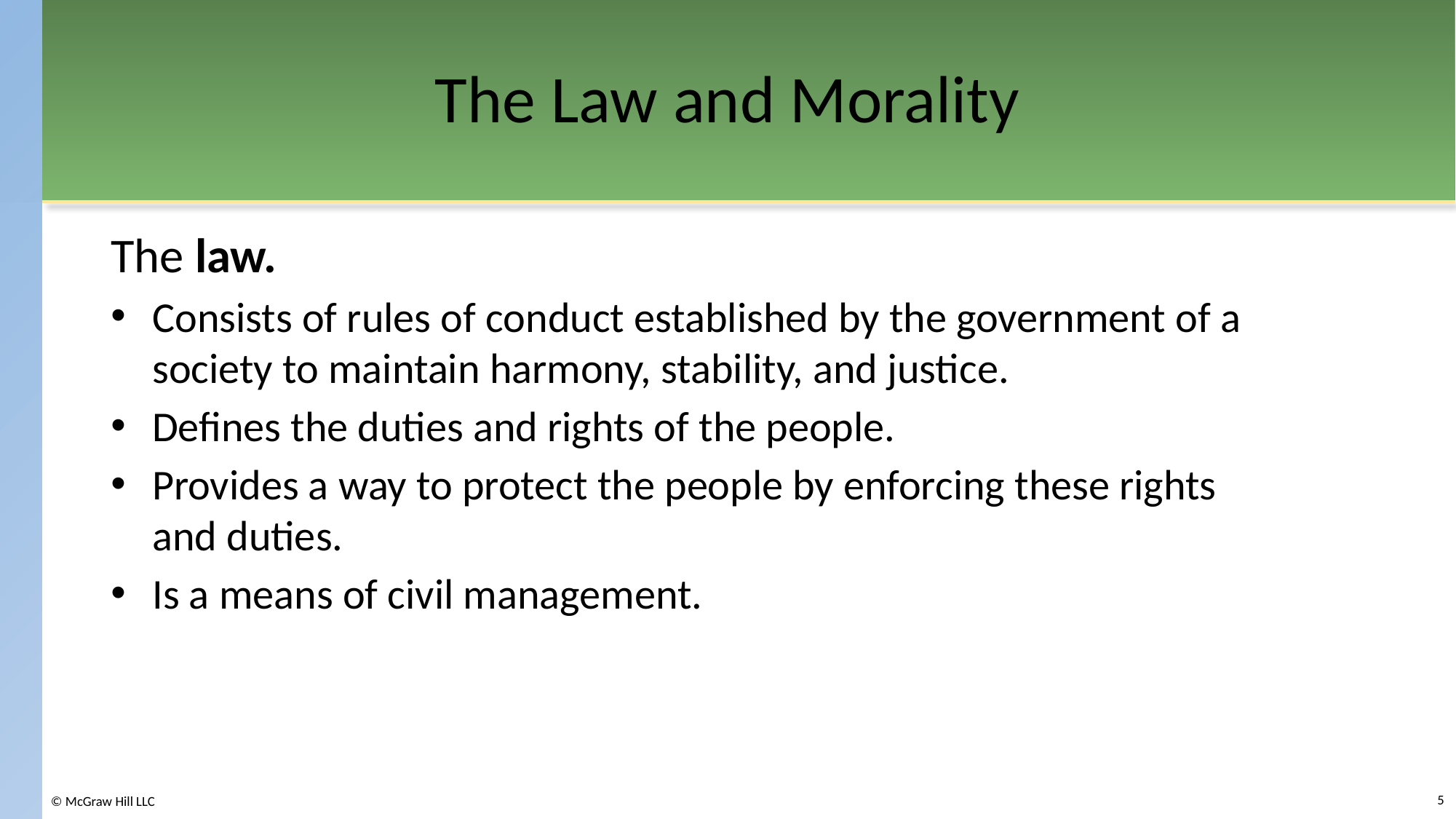

# The Law and Morality
The law.
Consists of rules of conduct established by the government of a society to maintain harmony, stability, and justice.
Defines the duties and rights of the people.
Provides a way to protect the people by enforcing these rights and duties.
Is a means of civil management.
5